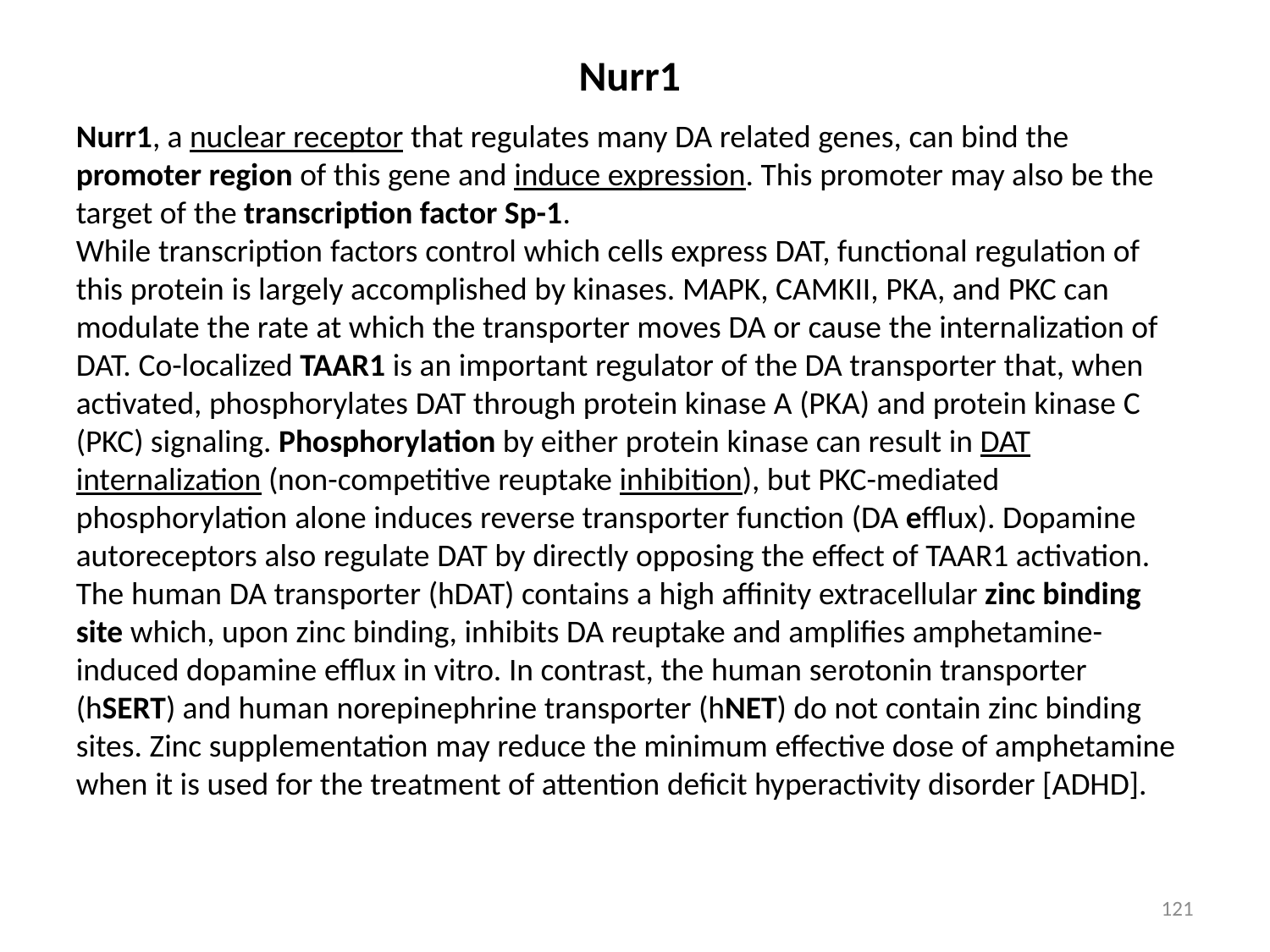

Nurr1

Nurr1, a nuclear receptor that regulates many DA related genes, can bind the promoter region of this gene and induce expression. This promoter may also be the target of the transcription factor Sp-1.
While transcription factors control which cells express DAT, functional regulation of this protein is largely accomplished by kinases. MAPK, CAMKII, PKA, and PKC can modulate the rate at which the transporter moves DA or cause the internalization of DAT. Co-localized TAAR1 is an important regulator of the DA transporter that, when activated, phosphorylates DAT through protein kinase A (PKA) and protein kinase C (PKC) signaling. Phosphorylation by either protein kinase can result in DAT internalization (non-competitive reuptake inhibition), but PKC-mediated phosphorylation alone induces reverse transporter function (DA efflux). Dopamine autoreceptors also regulate DAT by directly opposing the effect of TAAR1 activation.
The human DA transporter (hDAT) contains a high affinity extracellular zinc binding site which, upon zinc binding, inhibits DA reuptake and amplifies amphetamine-induced dopamine efflux in vitro. In contrast, the human serotonin transporter (hSERT) and human norepinephrine transporter (hNET) do not contain zinc binding sites. Zinc supplementation may reduce the minimum effective dose of amphetamine when it is used for the treatment of attention deficit hyperactivity disorder [ADHD].
121